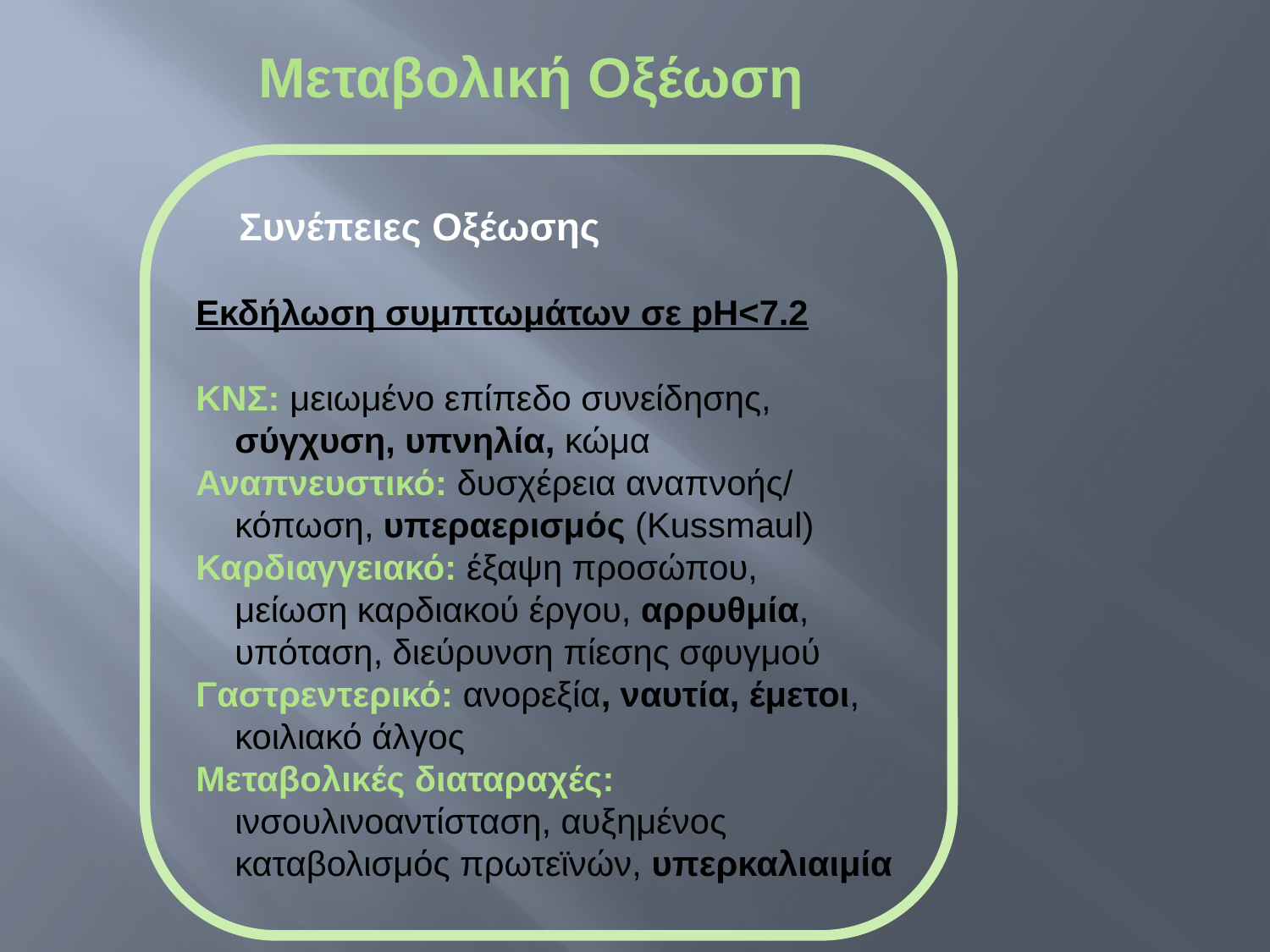

Μεταβολική Οξέωση
    Συνέπειες Οξέωσης

Εκδήλωση συμπτωμάτων σε pH<7.2

ΚΝΣ: μειωμένο επίπεδο συνείδησης,
    σύγχυση, υπνηλία, κώμα
Αναπνευστικό: δυσχέρεια αναπνοής/
    κόπωση, υπεραερισμός (Kussmaul)
Καρδιαγγειακό: έξαψη προσώπου,
    μείωση καρδιακού έργου, αρρυθμία,
    υπόταση, διεύρυνση πίεσης σφυγμού
Γαστρεντερικό: ανορεξία, ναυτία, έμετοι,
    κοιλιακό άλγος
Μεταβολικές διαταραχές:
    ινσουλινοαντίσταση, αυξημένος
    καταβολισμός πρωτεϊνών, υπερκαλιαιμία